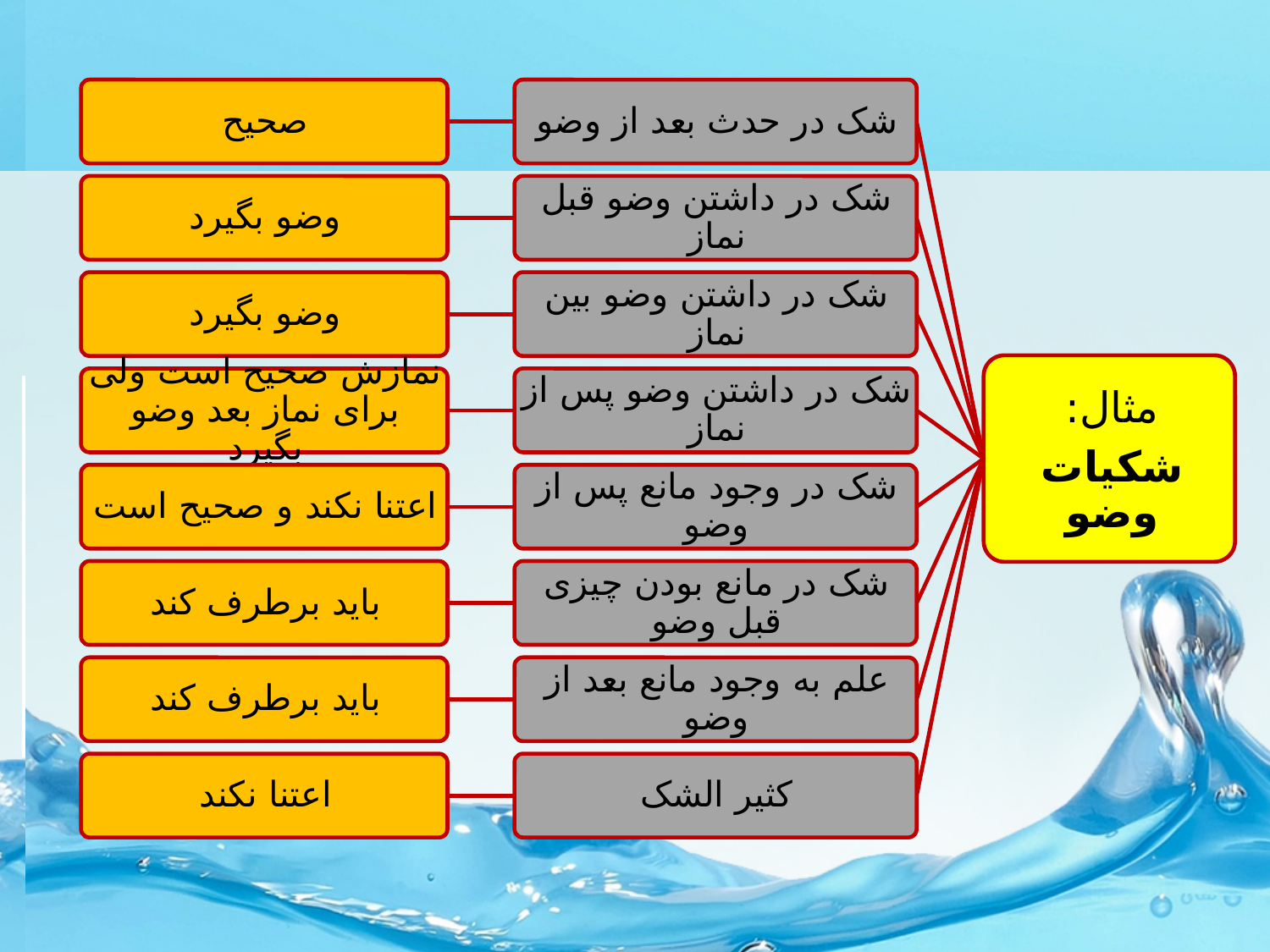

مثال:
شکیات وضو

شک در حدث بعد از وضو

صحیح

شک در داشتن وضو قبل نماز

وضو بگیرد

شک در داشتن وضو بین نماز

وضو بگیرد

شک در داشتن وضو پس از نماز

نمازش صحیح است ولی برای نماز بعد وضو بگیرد

شک در وجود مانع پس از وضو

اعتنا نکند و صحیح است

شک در مانع بودن چیزی قبل وضو

باید برطرف کند

علم به وجود مانع بعد از وضو

باید برطرف کند

کثیر الشک

اعتنا نکند